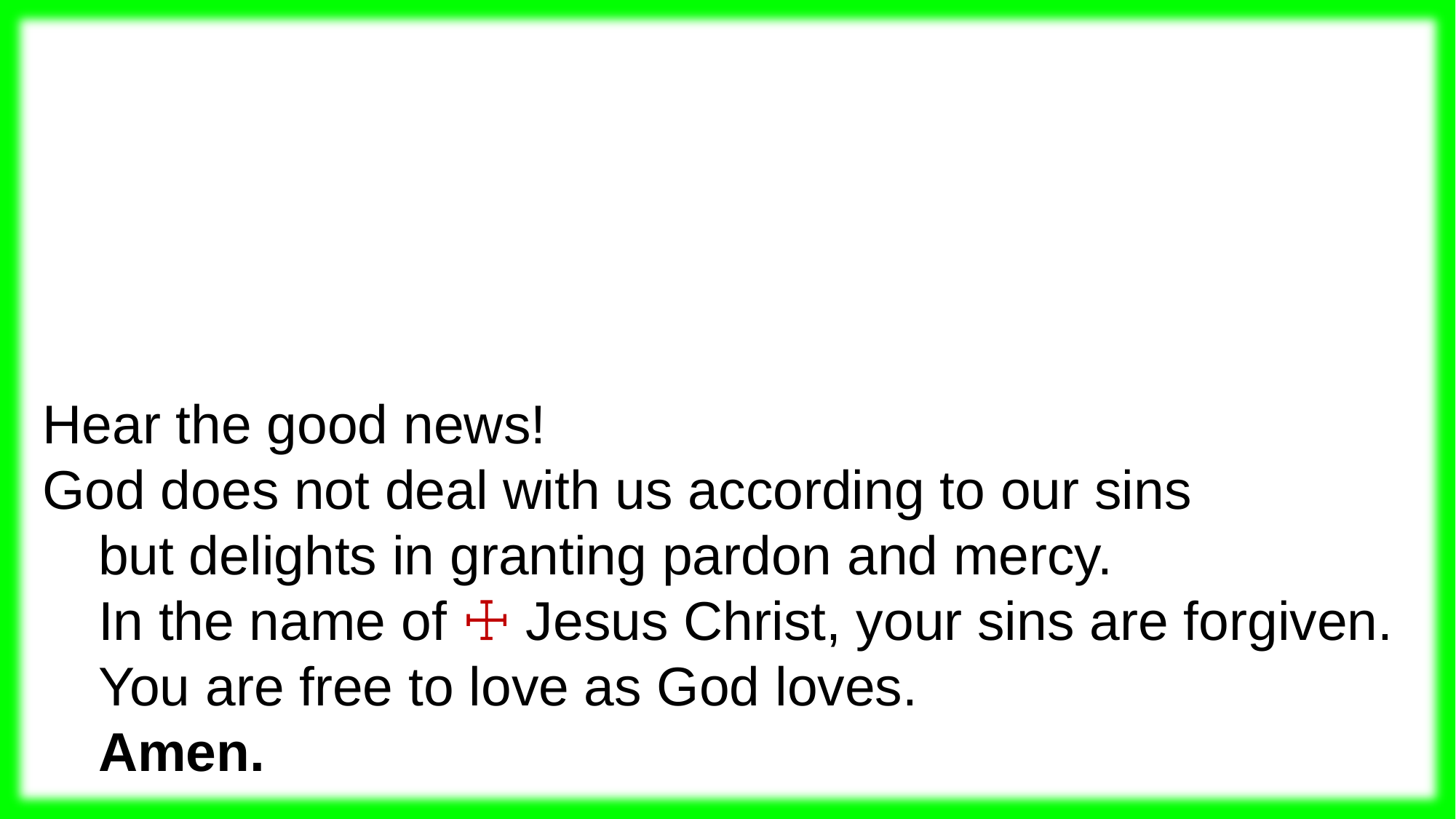

Hear the good news!
God does not deal with us according to our sins
but delights in granting pardon and mercy.
In the name of ☩ Jesus Christ, your sins are forgiven.
You are free to love as God loves.
Amen.